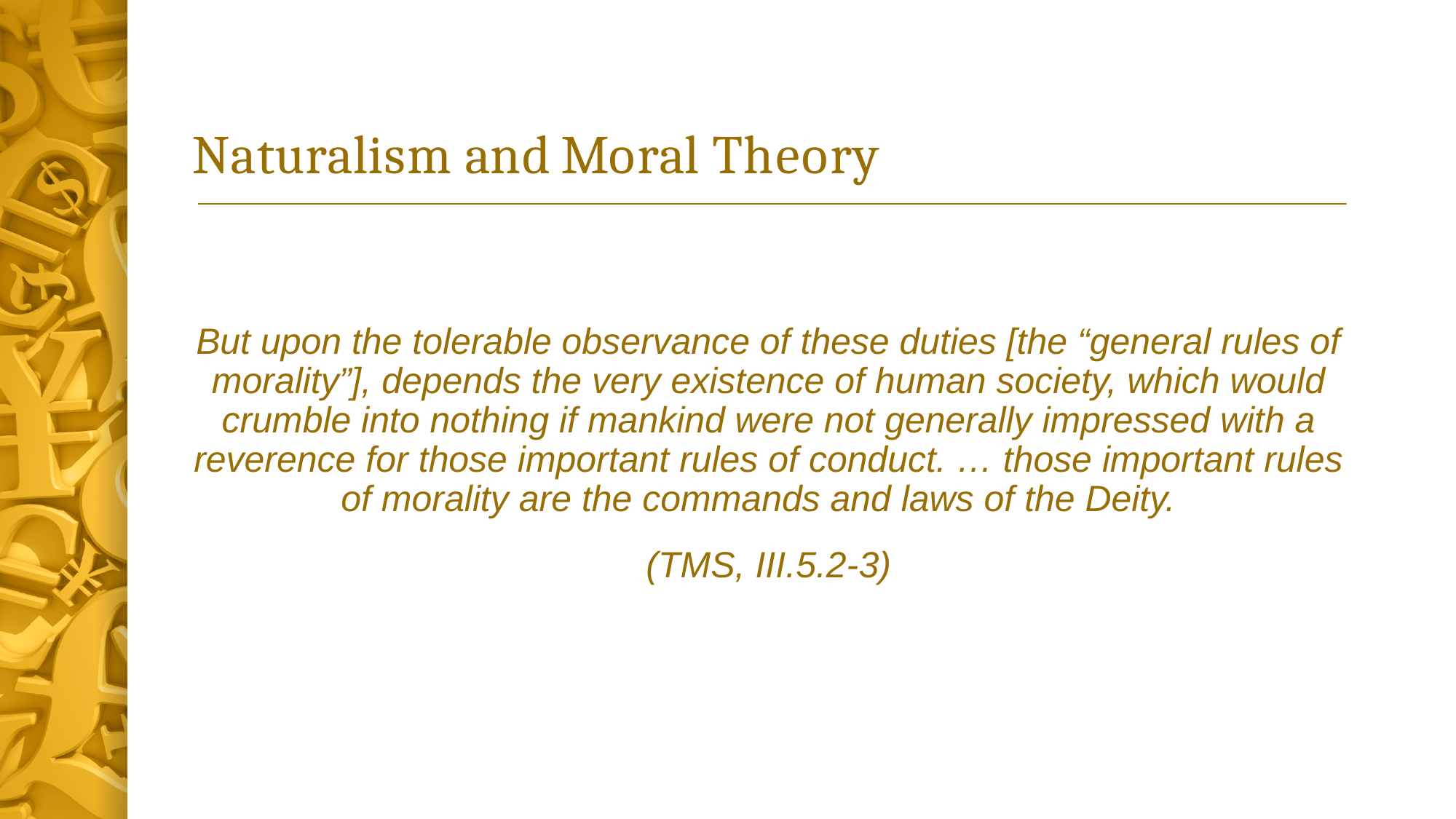

# Naturalism and Moral Theory

But upon the tolerable observance of these duties [the “general rules of morality”], depends the very existence of human society, which would crumble into nothing if mankind were not generally impressed with a reverence for those important rules of conduct. … those important rules of morality are the commands and laws of the Deity.
(TMS, III.5.2-3)